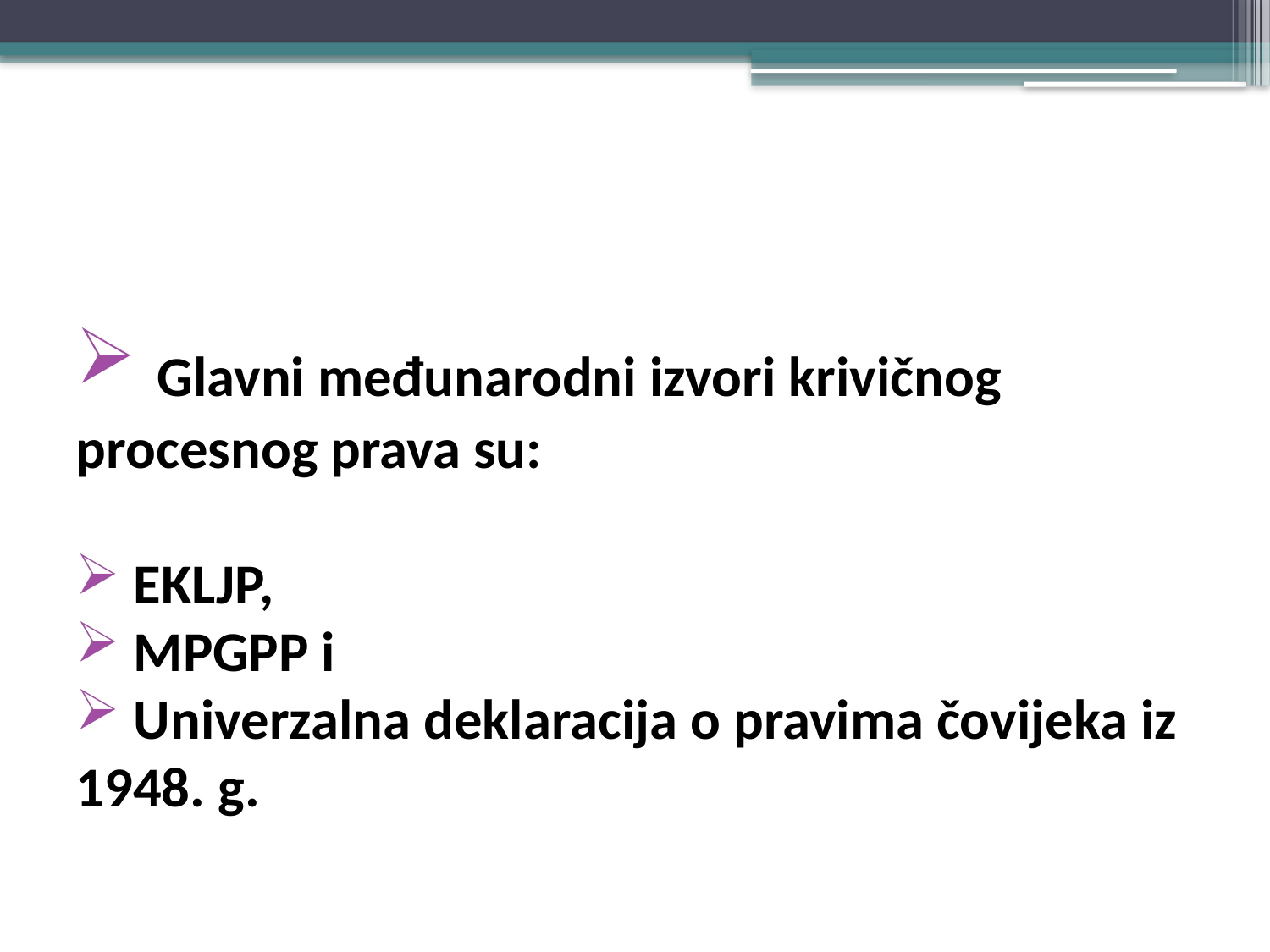

#
 Glavni međunarodni izvori krivičnog procesnog prava su:

 EKLJP,
 MPGPP i
 Univerzalna deklaracija o pravima čovijeka iz 1948. g.